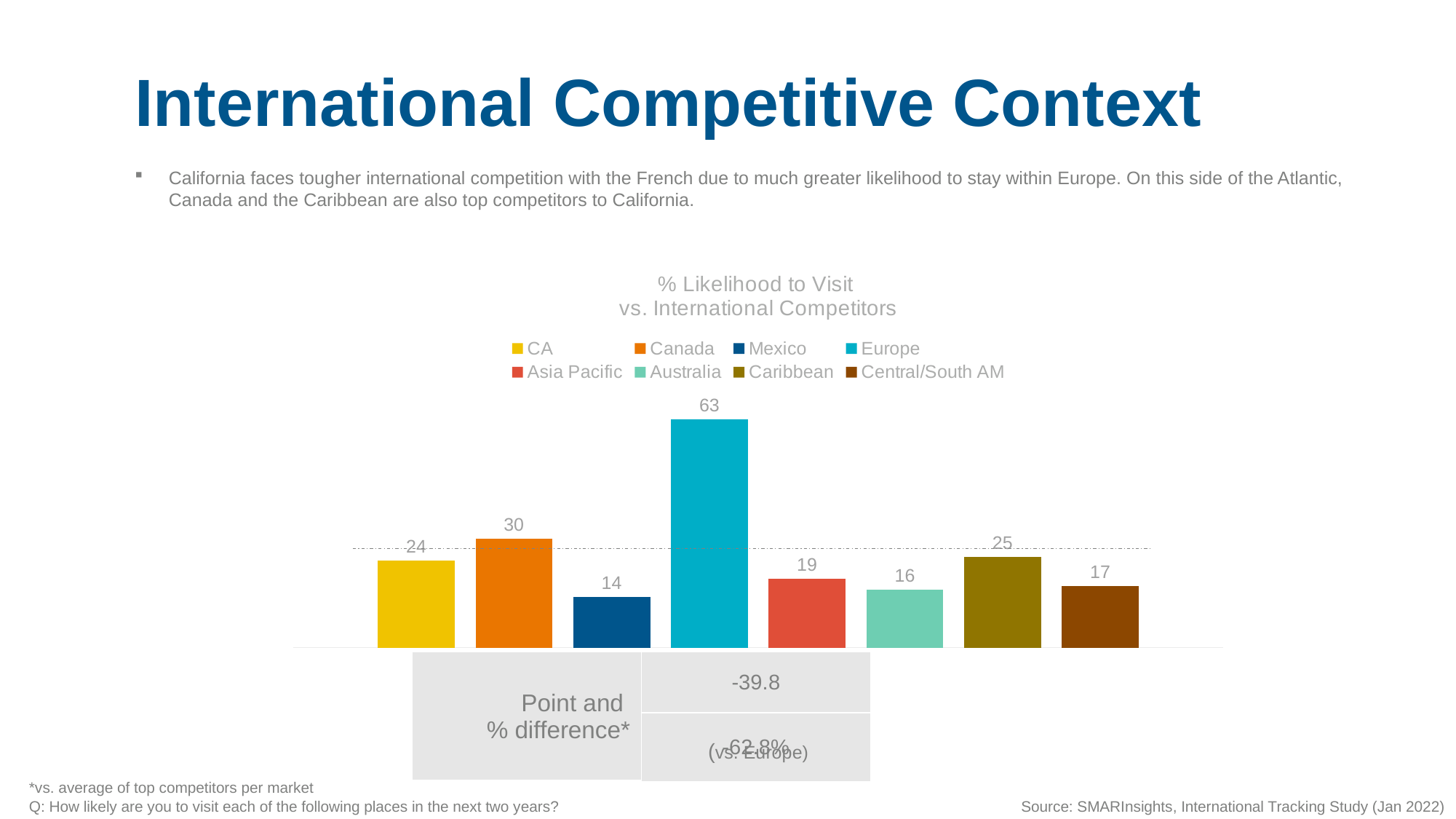

International Competitive Context
California faces tougher international competition with the French due to much greater likelihood to stay within Europe. On this side of the Atlantic, Canada and the Caribbean are also top competitors to California.

### Chart: % Likelihood to Visit vs. International Competitors

| Category | CA | Canada | Mexico | Europe | Asia Pacific | Australia | Caribbean | Central/South AM |
|---|---|---|---|---|---|---|---|---|
| Category 1 | 24.0 | 30.0 | 14.0 | 63.0 | 19.0 | 16.0 | 25.0 | 17.0 |
| Point and % difference\* | -39.8 |
| --- | --- |
|  | -62.8% |
(vs. Europe)
*vs. average of top competitors per market
Q: How likely are you to visit each of the following places in the next two years?

Source: SMARInsights, International Tracking Study (Jan 2022)